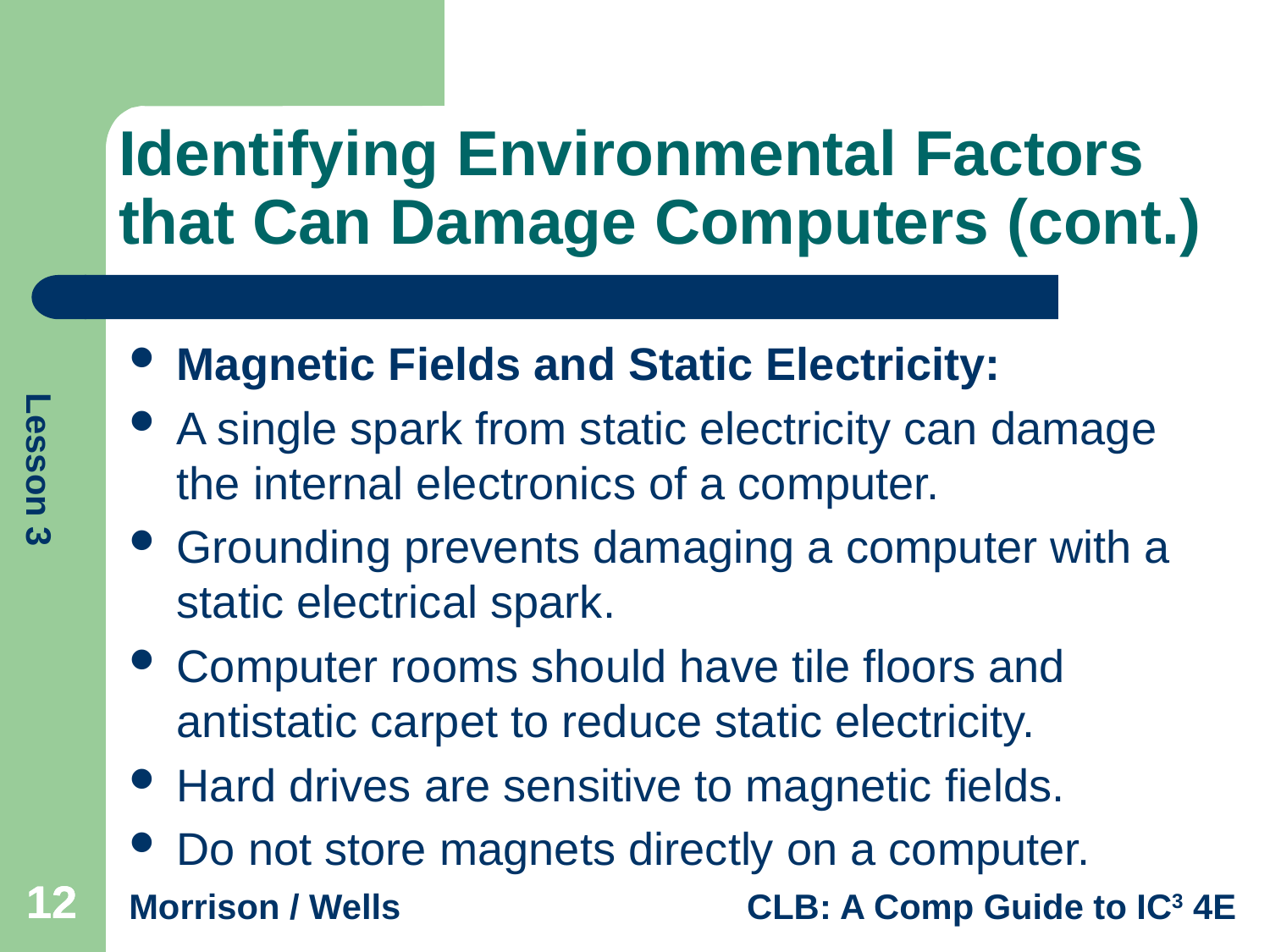

# Identifying Environmental Factors that Can Damage Computers (cont.)
Magnetic Fields and Static Electricity:
A single spark from static electricity can damage the internal electronics of a computer.
Grounding prevents damaging a computer with a static electrical spark.
Computer rooms should have tile floors and antistatic carpet to reduce static electricity.
Hard drives are sensitive to magnetic fields.
Do not store magnets directly on a computer.

12
12
12